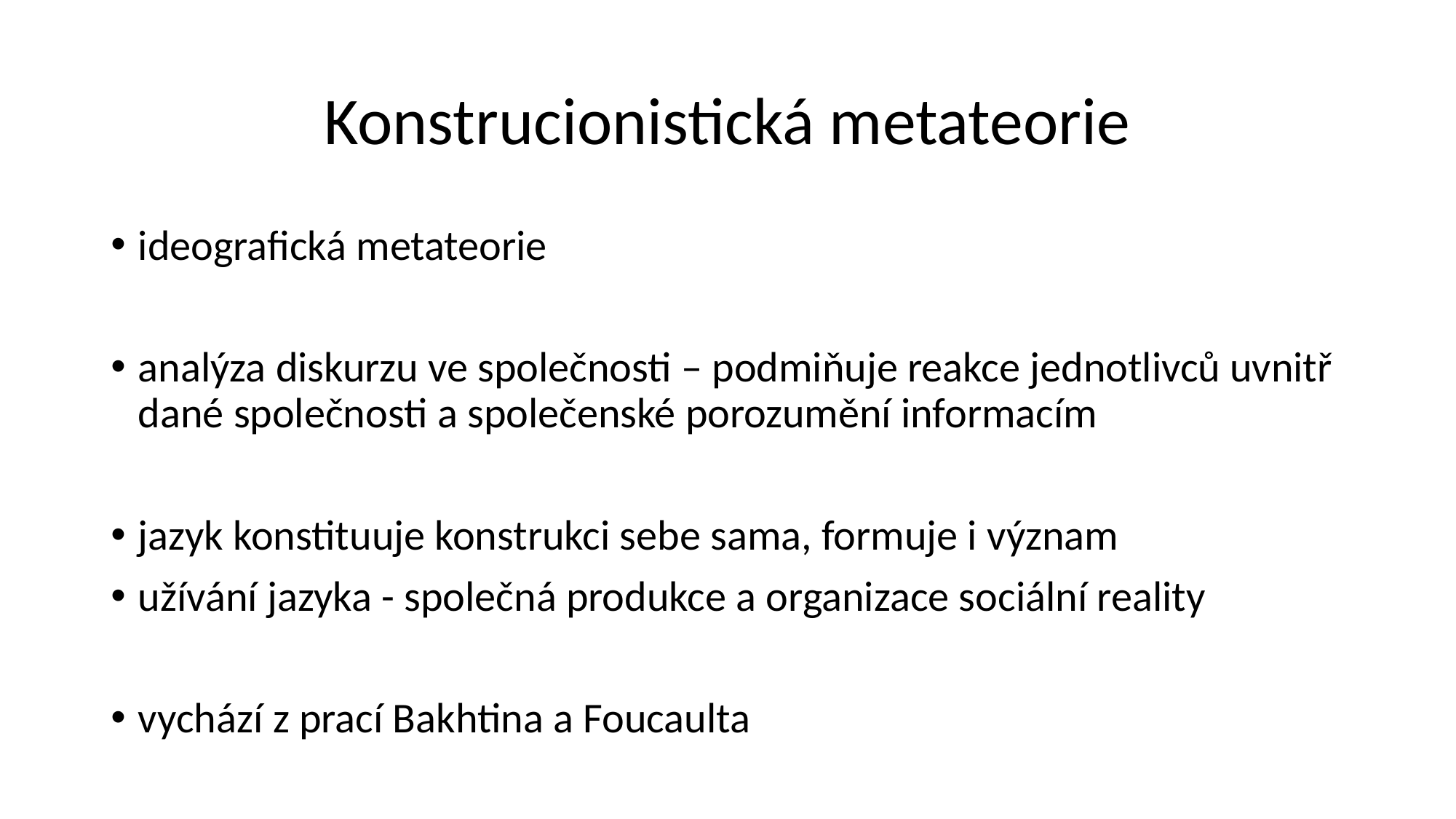

# Konstrucionistická metateorie
ideografická metateorie

analýza diskurzu ve společnosti – podmiňuje reakce jednotlivců uvnitř dané společnosti a společenské porozumění informacím

jazyk konstituuje konstrukci sebe sama, formuje i význam
užívání jazyka - společná produkce a organizace sociální reality

vychází z prací Bakhtina a Foucaulta